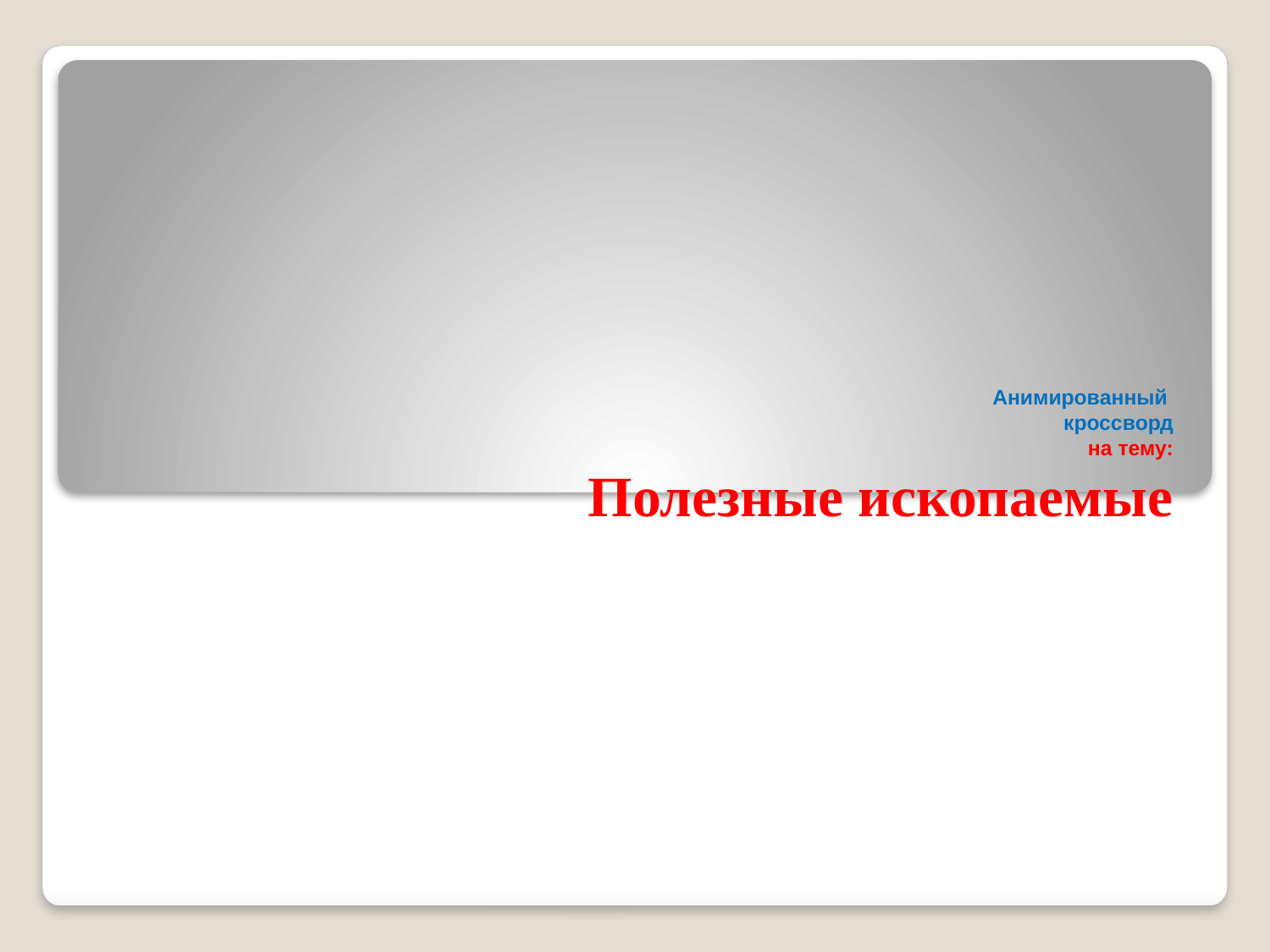

# Анимированный кроссворд на тему: Полезные ископаемые